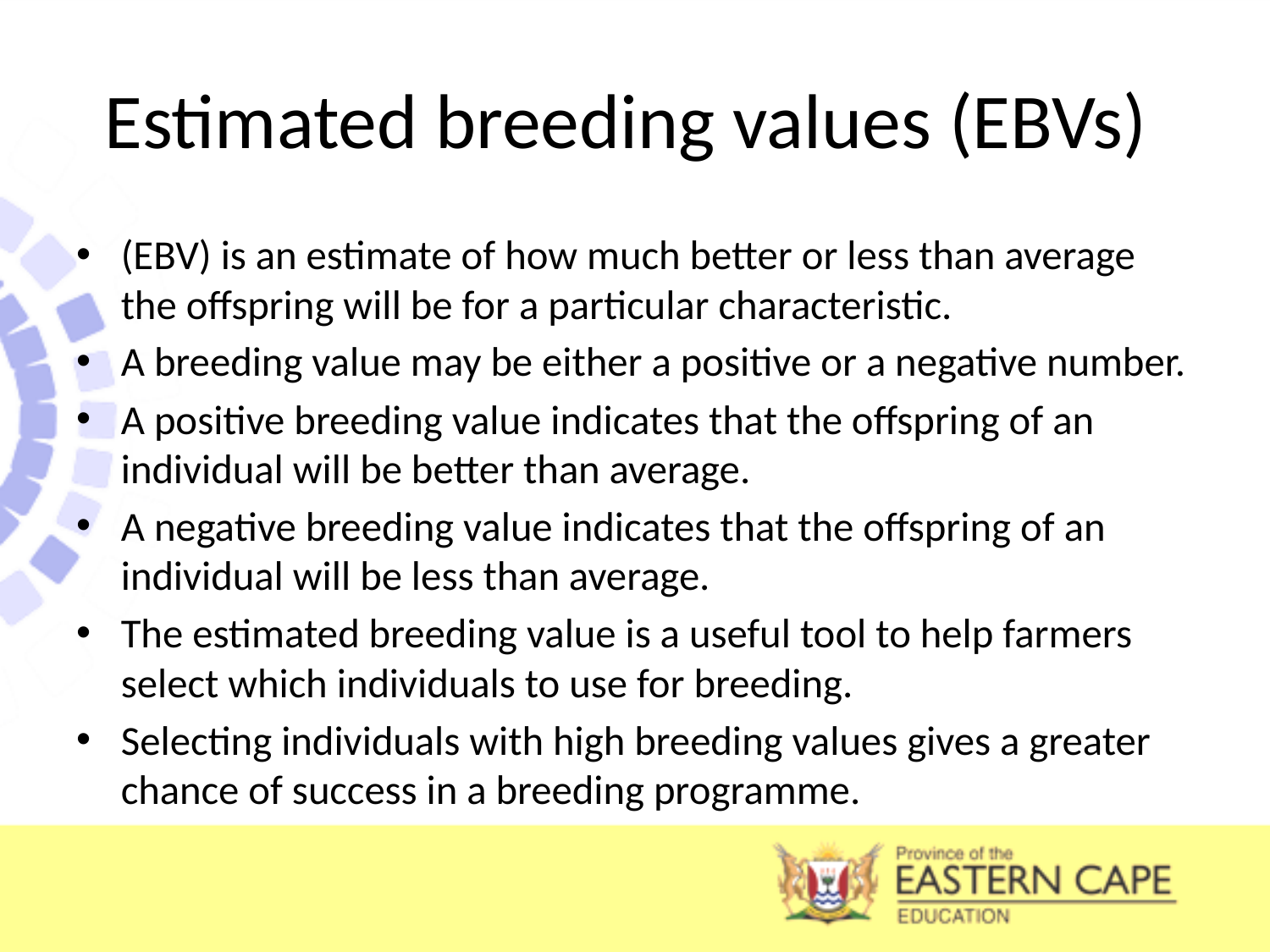

# Estimated breeding values (EBVs)
(EBV) is an estimate of how much better or less than average the offspring will be for a particular characteristic.
A breeding value may be either a positive or a negative number.
A positive breeding value indicates that the offspring of an individual will be better than average.
A negative breeding value indicates that the offspring of an individual will be less than average.
The estimated breeding value is a useful tool to help farmers select which individuals to use for breeding.
Selecting individuals with high breeding values gives a greater chance of success in a breeding programme.